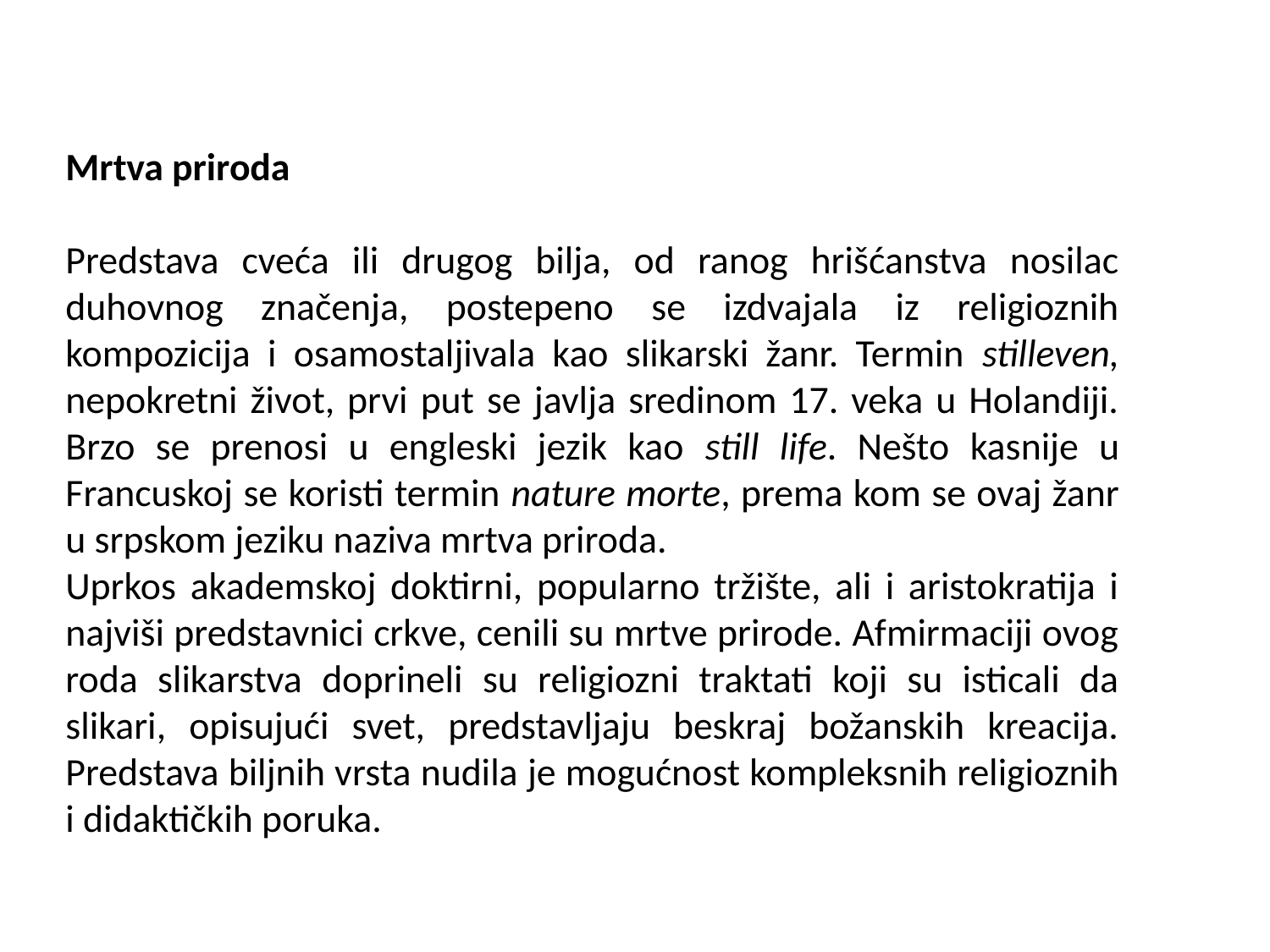

Mrtva priroda

Predstava cveća ili drugog bilja, od ranog hrišćanstva nosilac duhovnog značenja, postepeno se izdvajala iz religioznih kompozicija i osamostaljivala kao slikarski žanr. Termin stilleven, nepokretni život, prvi put se javlja sredinom 17. veka u Holandiji. Brzo se prenosi u engleski jezik kao still life. Nešto kasnije u Francuskoj se koristi termin nature morte, prema kom se ovaj žanr u srpskom jeziku naziva mrtva priroda.
Uprkos akademskoj doktirni, popularno tržište, ali i aristokratija i najviši predstavnici crkve, cenili su mrtve prirode. Afmirmaciji ovog roda slikarstva doprineli su religiozni traktati koji su isticali da slikari, opisujući svet, predstavljaju beskraj božanskih kreacija. Predstava biljnih vrsta nudila je mogućnost kompleksnih religioznih i didaktičkih poruka.